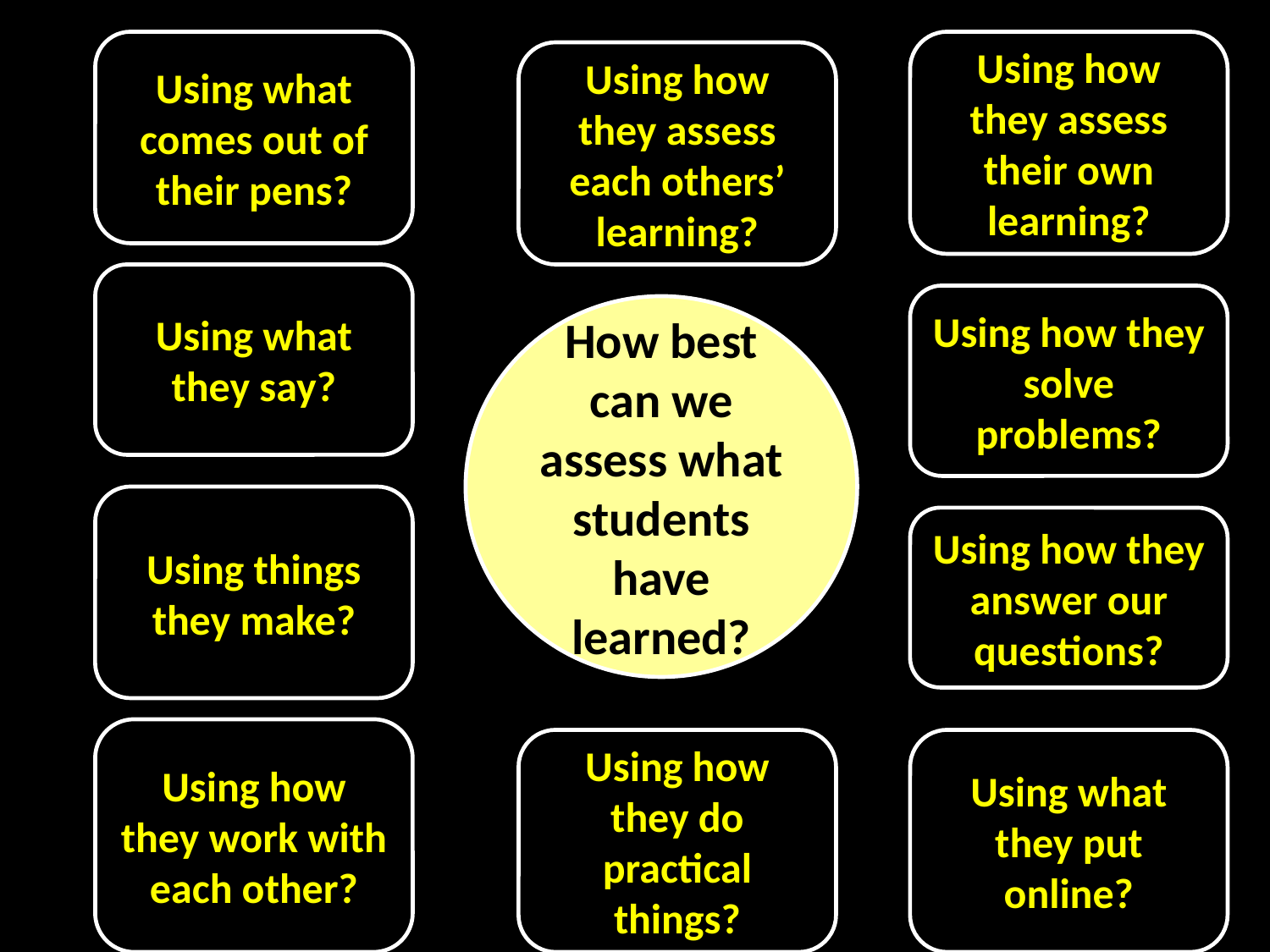

Using what comes out of their pens?
Using how they assess their own learning?
Using how they assess each others’
learning?
Using what they say?
Using how they solve problems?
How best can we assess what students have learned?
Using things they make?
Using how they answer our questions?
Using how they work with each other?
Using how they do practical things?
Using what they put online?